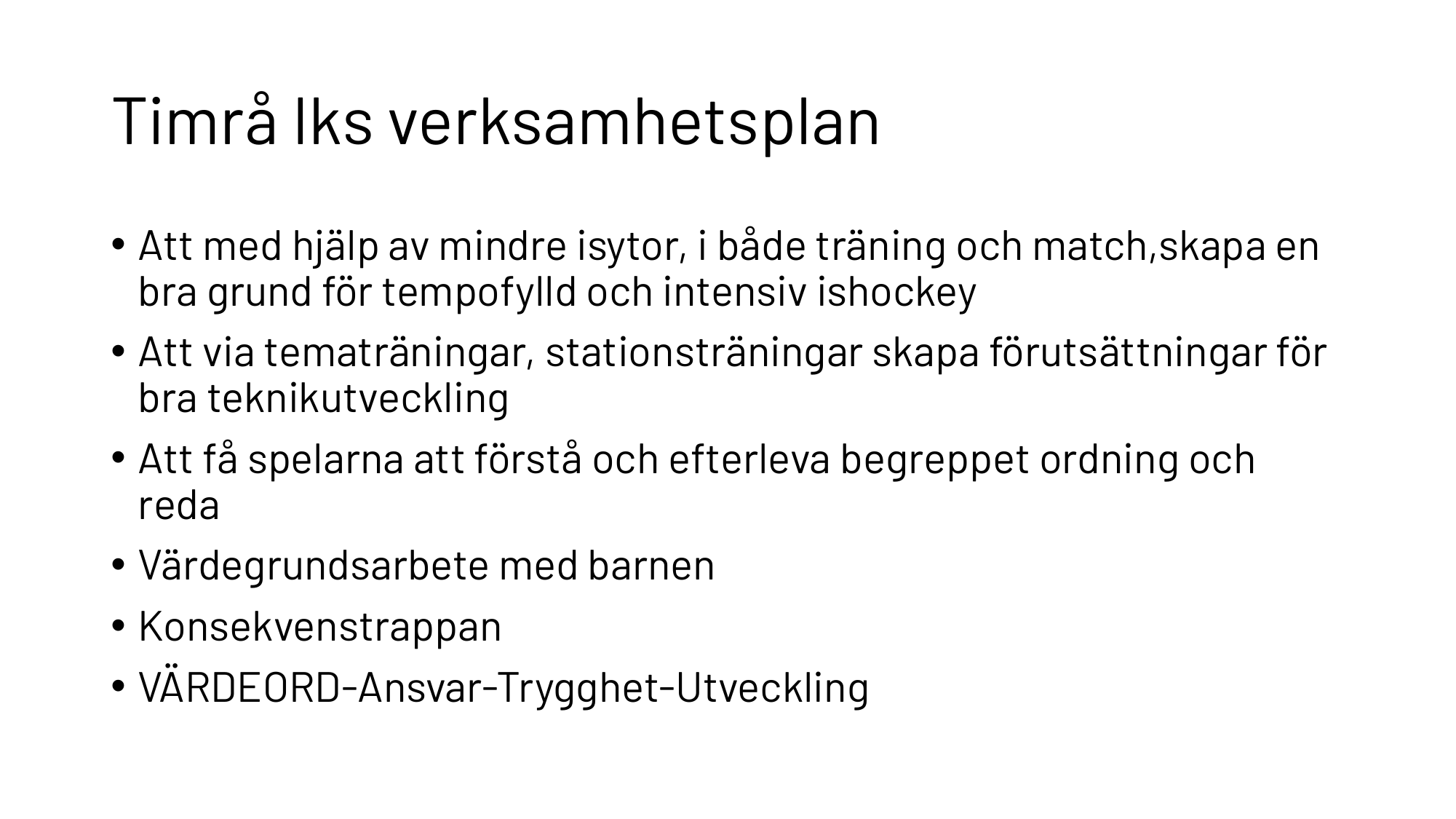

# Timrå Iks verksamhetsplan
Att med hjälp av mindre isytor, i både träning och match,skapa en bra grund för tempofylld och intensiv ishockey
Att via tematräningar, stationsträningar skapa förutsättningar för bra teknikutveckling
Att få spelarna att förstå och efterleva begreppet ordning och reda
Värdegrundsarbete med barnen
Konsekvenstrappan
VÄRDEORD-Ansvar-Trygghet-Utveckling